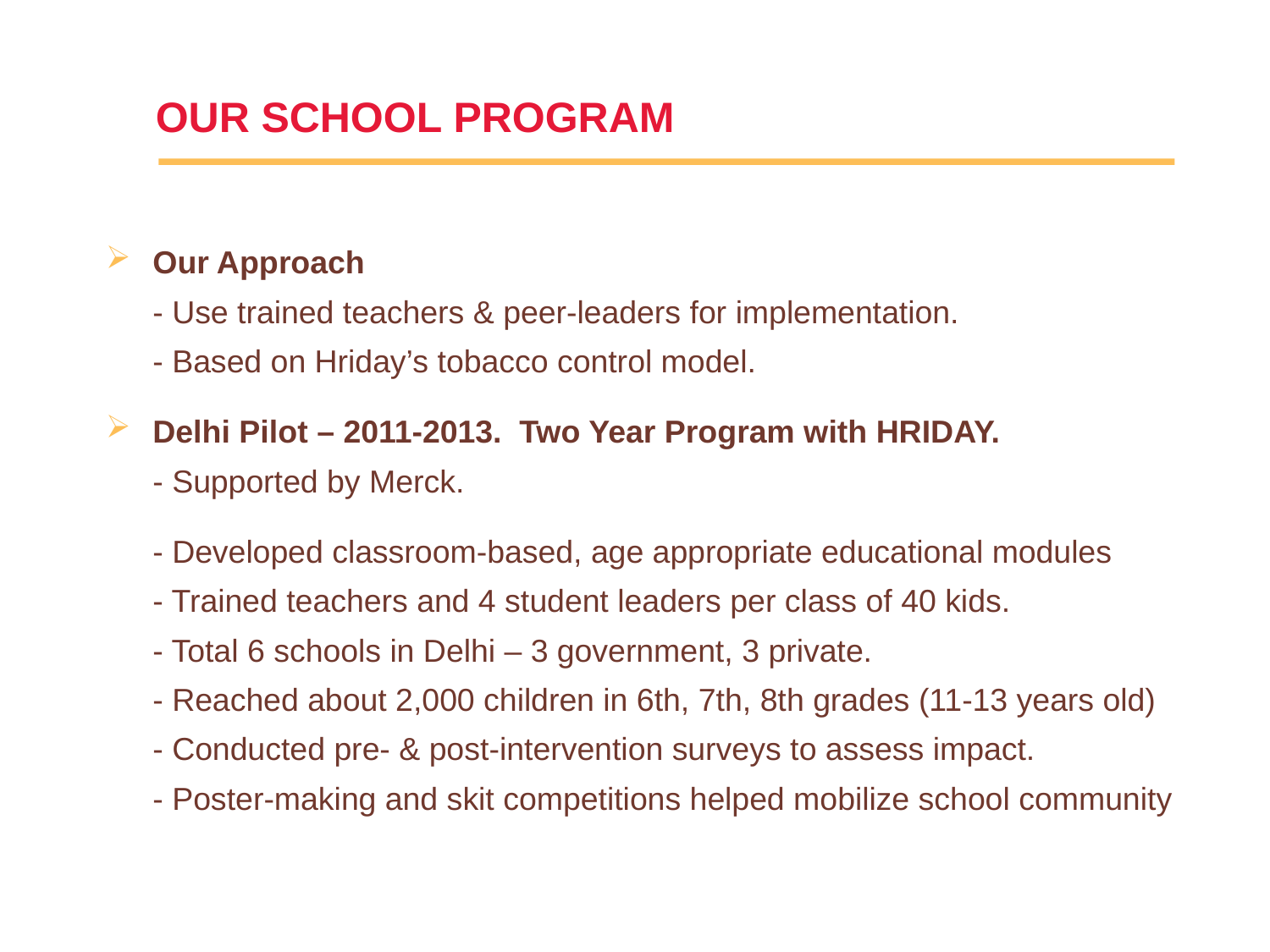

OUR SCHOOL PROGRAM
Our Approach
	- Use trained teachers & peer-leaders for implementation.
	- Based on Hriday’s tobacco control model.
Delhi Pilot – 2011-2013.  Two Year Program with HRIDAY.
	- Supported by Merck.
	- Developed classroom-based, age appropriate educational modules
	- Trained teachers and 4 student leaders per class of 40 kids.
	- Total 6 schools in Delhi – 3 government, 3 private.
	- Reached about 2,000 children in 6th, 7th, 8th grades (11-13 years old)
	- Conducted pre- & post-intervention surveys to assess impact.
	- Poster-making and skit competitions helped mobilize school community